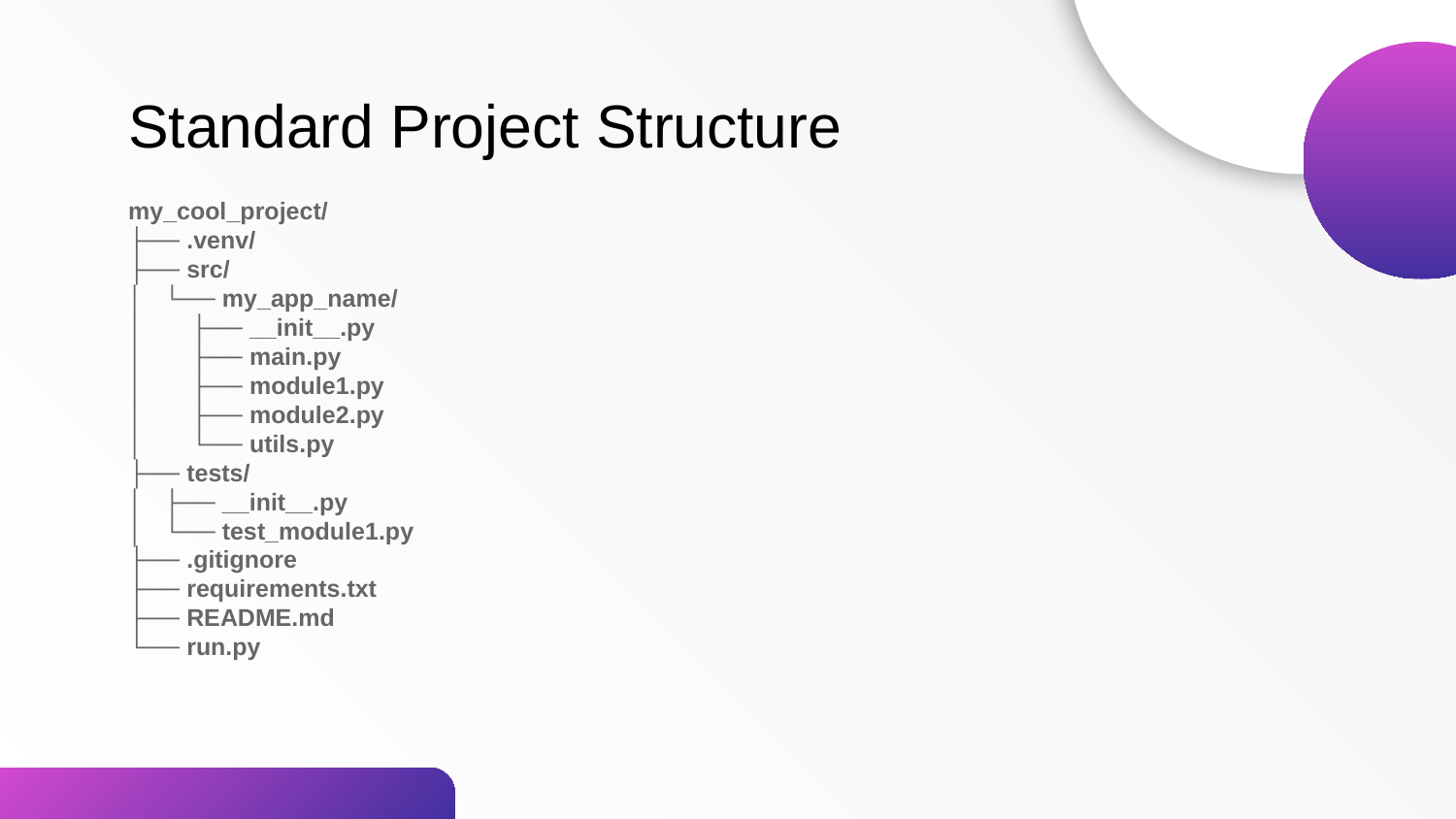

Standard Project Structure
my_cool_project/
├── .venv/
├── src/
│   └── my_app_name/
│       ├── __init__.py
│       ├── main.py
│       ├── module1.py
│       ├── module2.py
│       └── utils.py
├── tests/
│   ├── __init__.py
│   └── test_module1.py
├── .gitignore
├── requirements.txt
├── README.md
└── run.py